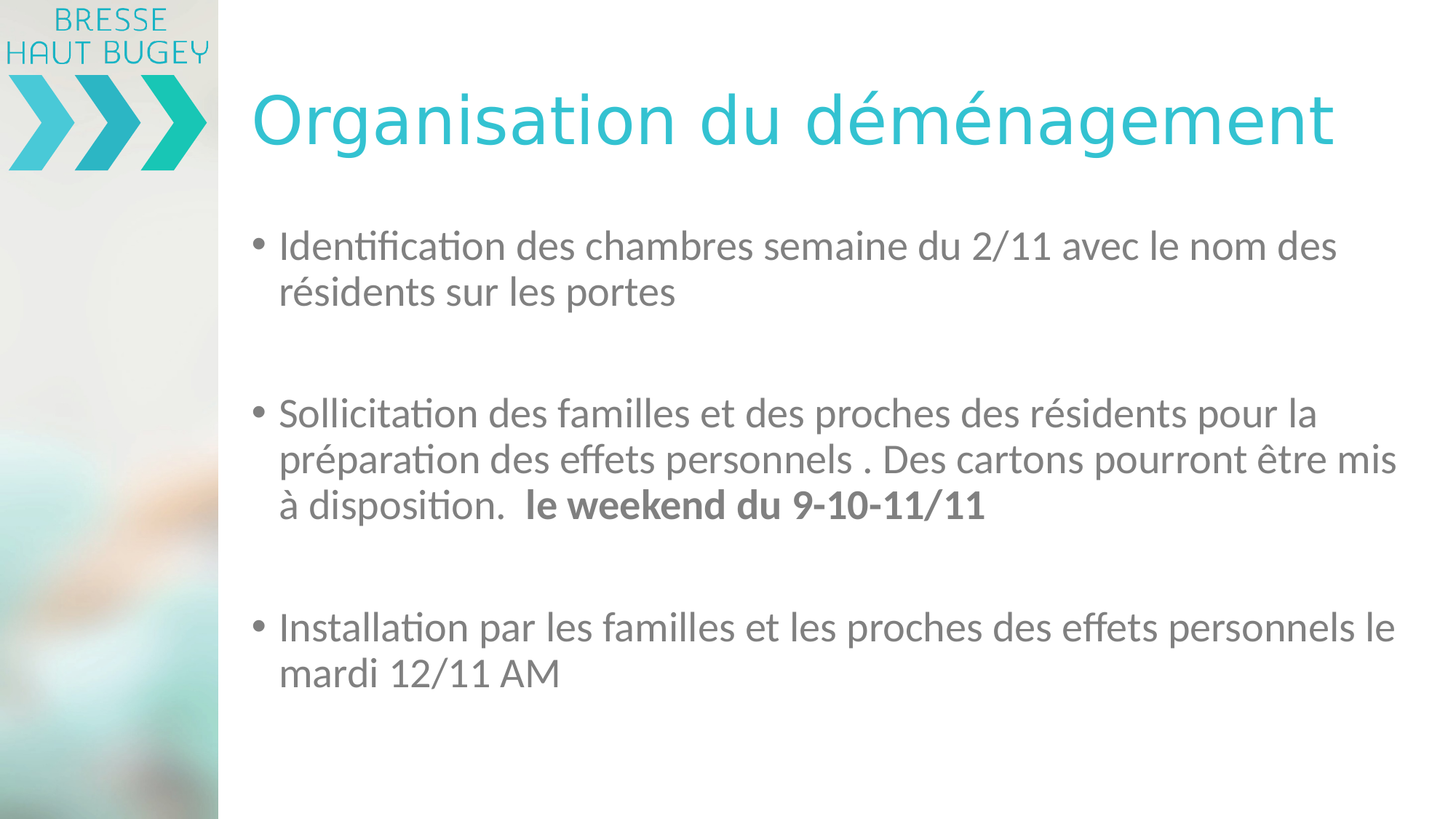

# Organisation du déménagement
Identification des chambres semaine du 2/11 avec le nom des résidents sur les portes

Sollicitation des familles et des proches des résidents pour la préparation des effets personnels . Des cartons pourront être mis à disposition.  le weekend du 9-10-11/11

Installation par les familles et les proches des effets personnels le mardi 12/11 AM